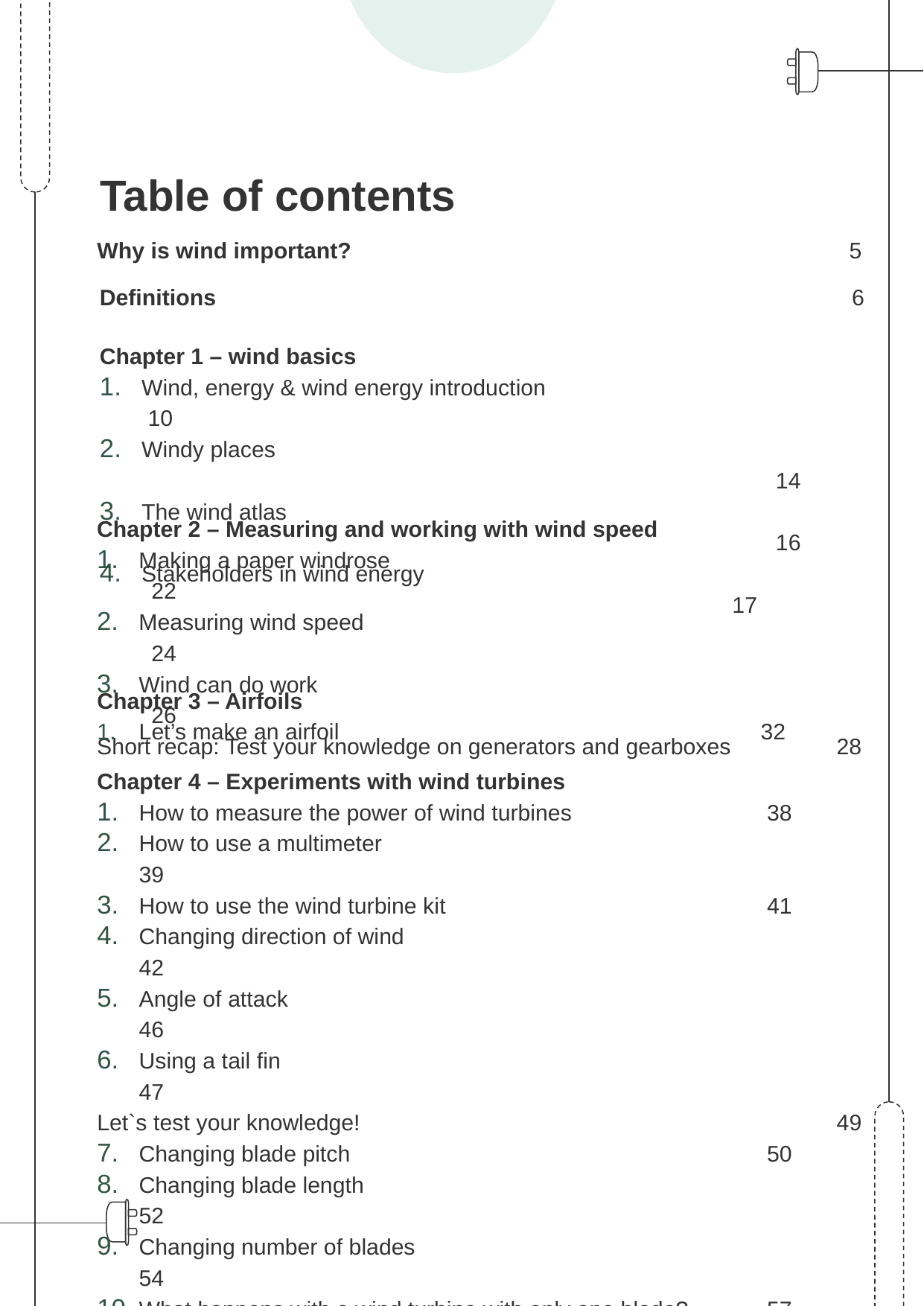

# Table of contents
Why is wind important?				             5
Definitions 					             6
Chapter 1 – wind basics
Wind, energy & wind energy introduction			            10
Windy places					            14
The wind atlas					            16
Stakeholders in wind energy				            17
Chapter 2 – Measuring and working with wind speed
Making a paper windrose				           22
Measuring wind speed				           24
Wind can do work					           26
Short recap: Test your knowledge on generators and gearboxes	           28
Chapter 3 – Airfoils
Let’s make an airfoil				          32
Chapter 4 – Experiments with wind turbines
How to measure the power of wind turbines		           38
How to use a multimeter				           39
How to use the wind turbine kit			           41
Changing direction of wind				           42
Angle of attack				 	           46
Using a tail fin					           47
Let`s test your knowledge!  				           49
Changing blade pitch				           50
Changing blade length				           52
Changing number of blades				           54
What happens with a wind turbine with only one blade?	           57
Let`s test your knowledge on chapter 4!			           60
Playtime	                              				           63